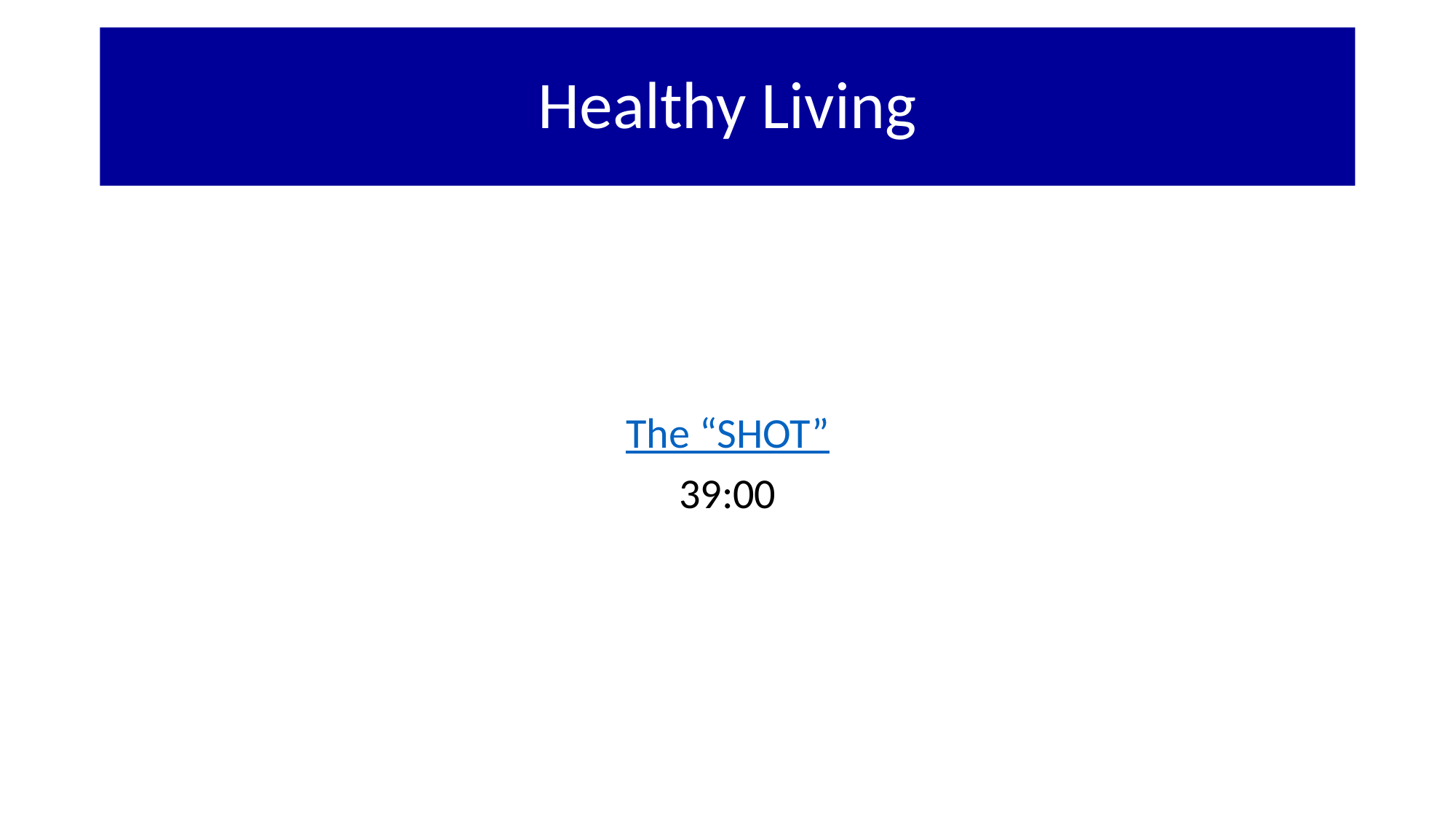

Healthy Living
# Reminders

The “SHOT”
39:00